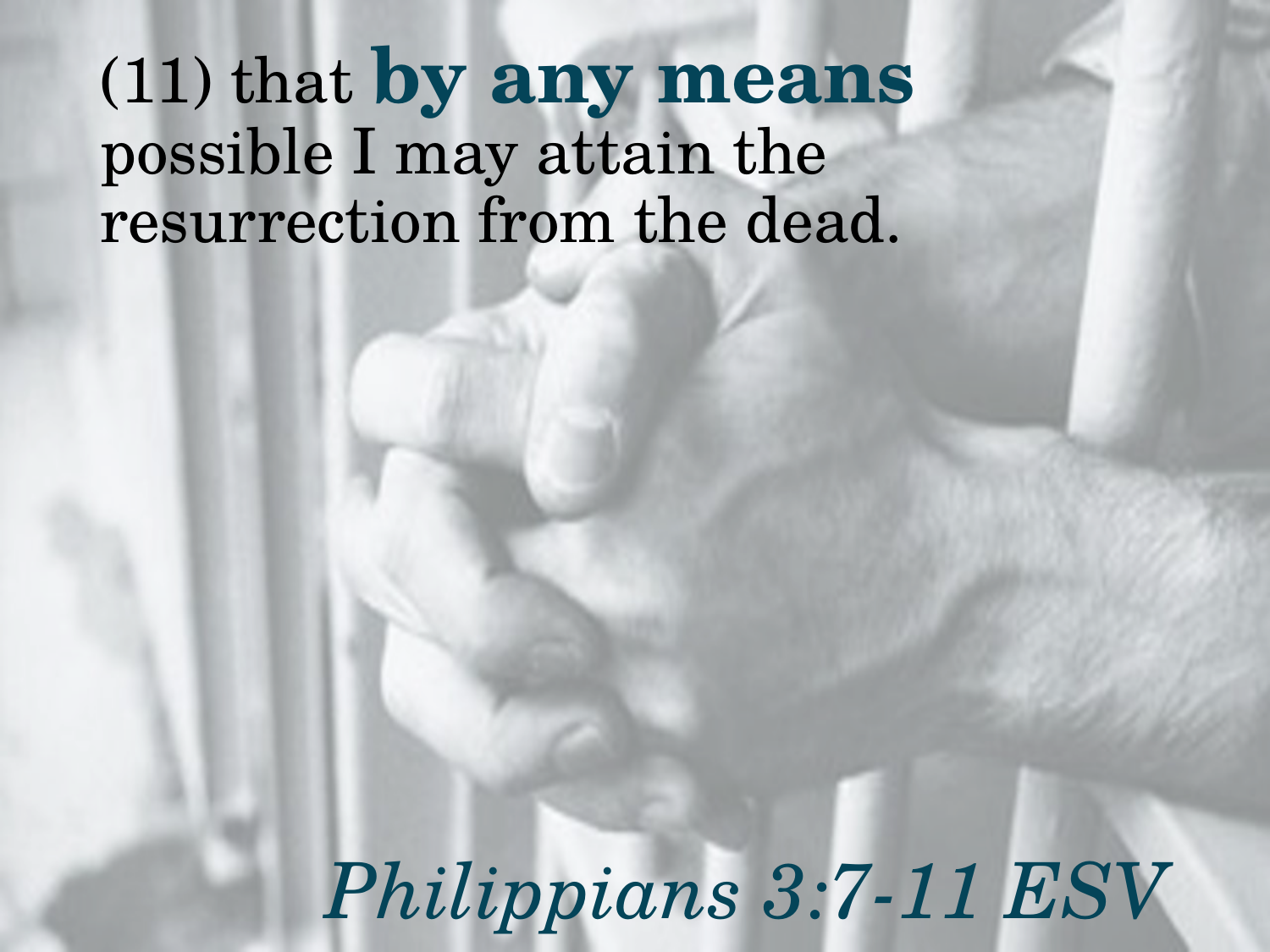

(11) that by any means possible I may attain the resurrection from the dead.
# Philippians 3:7-11 ESV